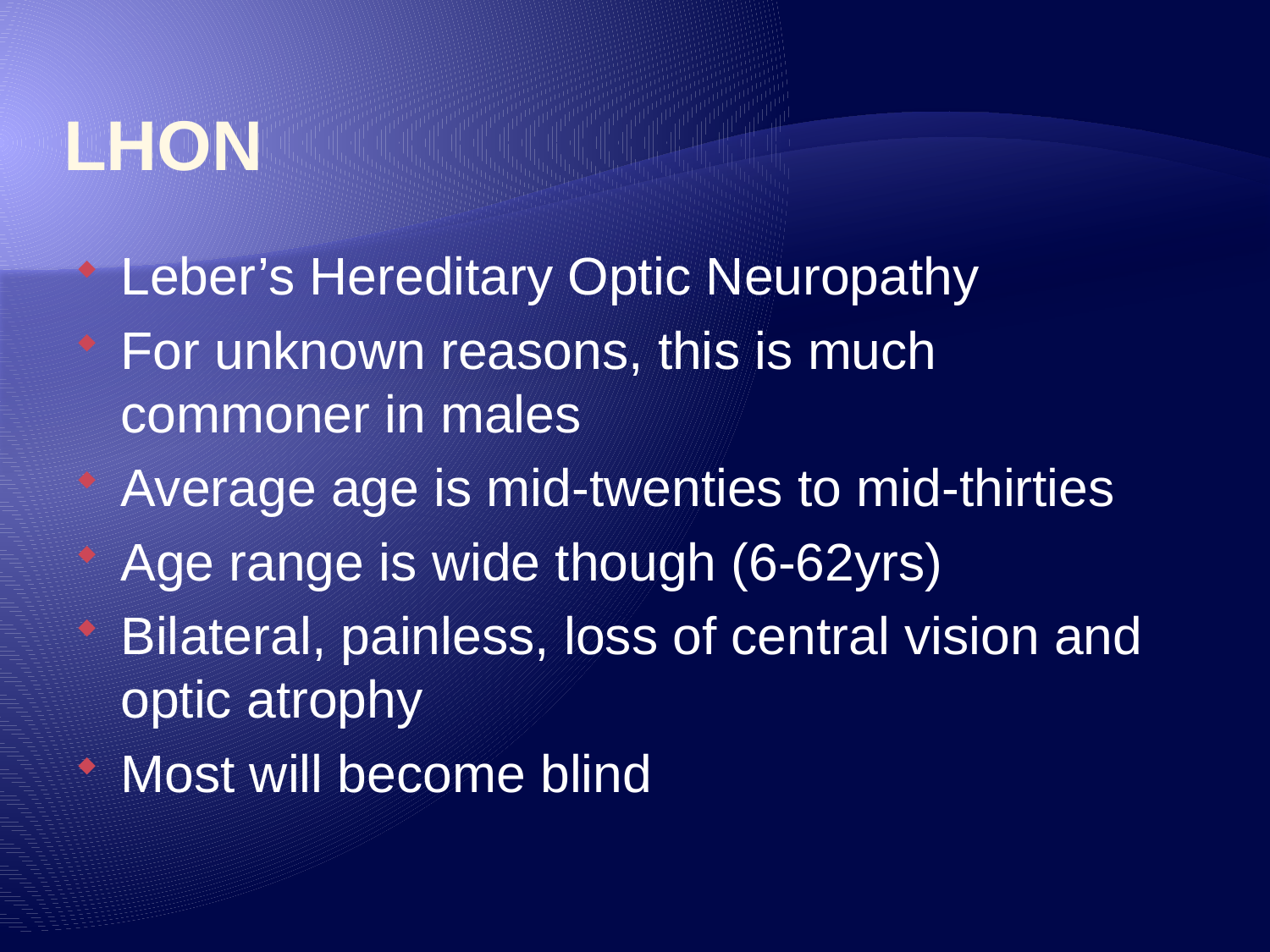

# LHON
Leber’s Hereditary Optic Neuropathy
For unknown reasons, this is much commoner in males
Average age is mid-twenties to mid-thirties
Age range is wide though (6-62yrs)
Bilateral, painless, loss of central vision and optic atrophy
Most will become blind